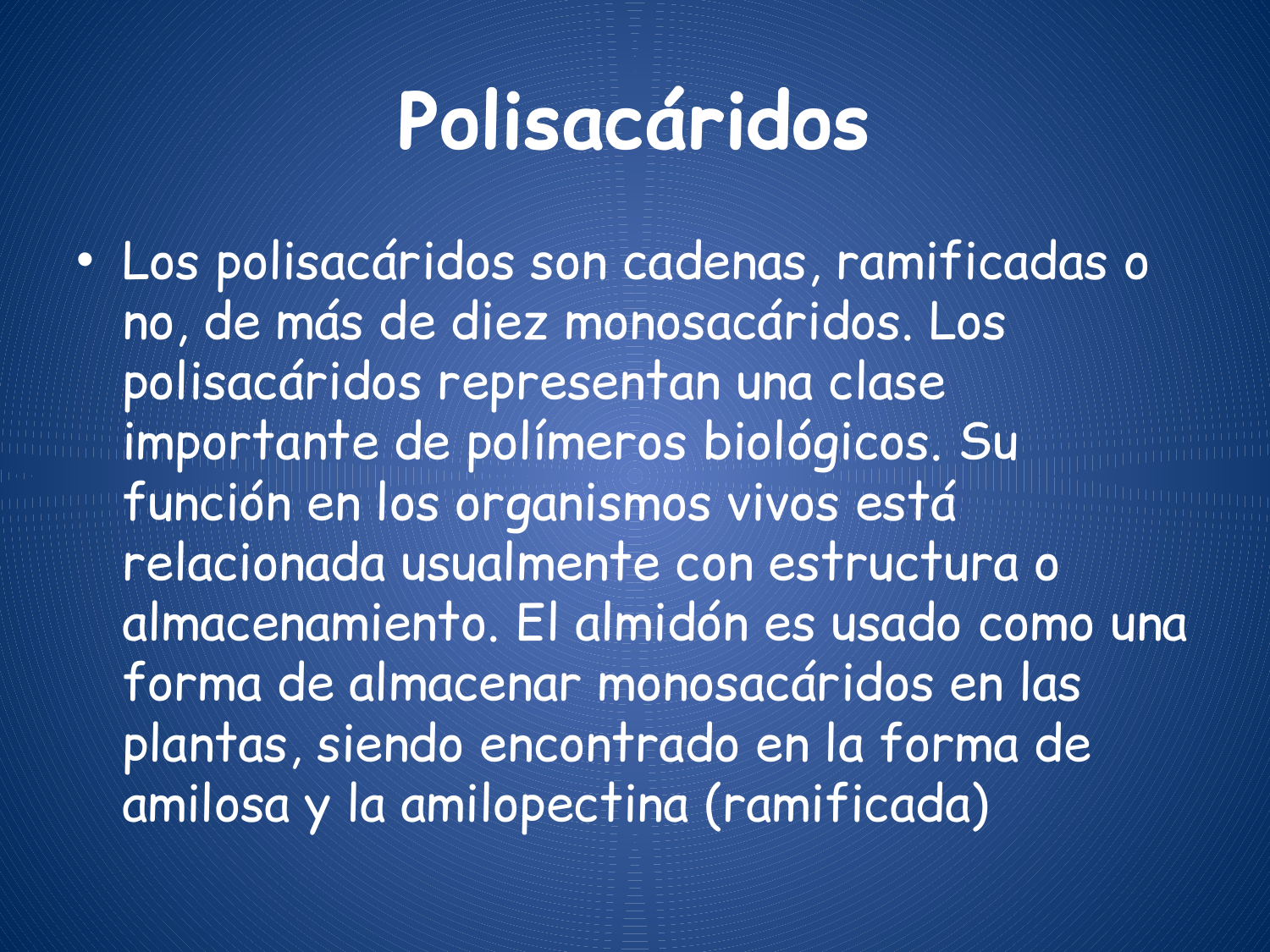

# Polisacáridos
Los polisacáridos son cadenas, ramificadas o no, de más de diez monosacáridos. Los polisacáridos representan una clase importante de polímeros biológicos. Su función en los organismos vivos está relacionada usualmente con estructura o almacenamiento. El almidón es usado como una forma de almacenar monosacáridos en las plantas, siendo encontrado en la forma de amilosa y la amilopectina (ramificada)